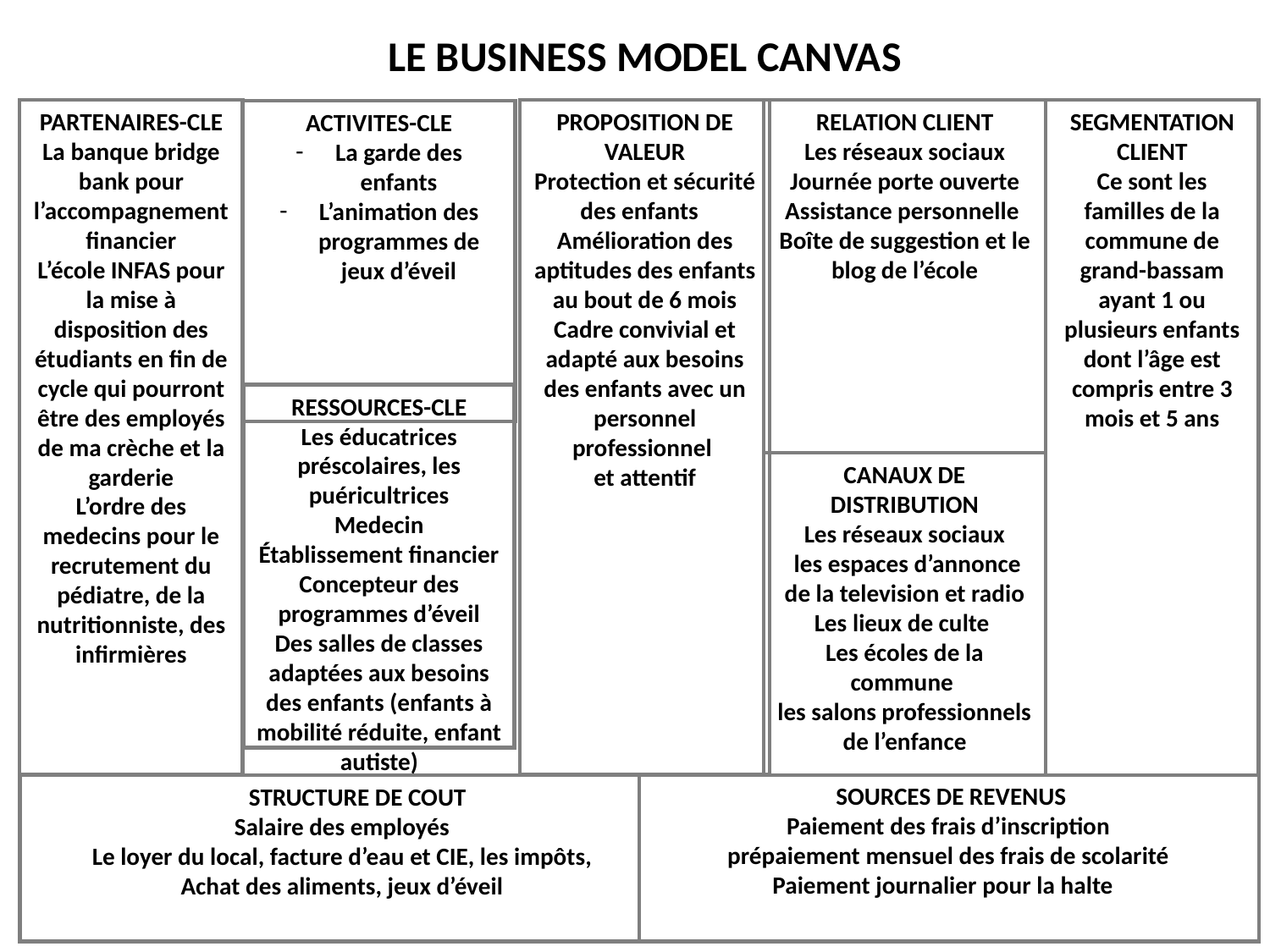

LE BUSINESS MODEL CANVAS
PARTENAIRES-CLE
La banque bridge bank pour l’accompagnement financier
L’école INFAS pour la mise à disposition des étudiants en fin de cycle qui pourront être des employés de ma crèche et la garderie
L’ordre des medecins pour le recrutement du pédiatre, de la nutritionniste, des infirmières

PROPOSITION DE VALEUR
Protection et sécurité des enfants
Amélioration des aptitudes des enfants au bout de 6 mois
Cadre convivial et adapté aux besoins des enfants avec un personnel professionnel
et attentif
RELATION CLIENT
Les réseaux sociaux
Journée porte ouverte
Assistance personnelle
Boîte de suggestion et le blog de l’école
SEGMENTATION CLIENT
Ce sont les familles de la commune de grand-bassam ayant 1 ou plusieurs enfants dont l’âge est compris entre 3 mois et 5 ans

ACTIVITES-CLE
La garde des enfants
L’animation des programmes de jeux d’éveil

RESSOURCES-CLE
Les éducatrices préscolaires, les puéricultrices
Medecin
Établissement financier
Concepteur des programmes d’éveil
Des salles de classes adaptées aux besoins des enfants (enfants à mobilité réduite, enfant autiste)
CANAUX DE DISTRIBUTION
Les réseaux sociaux
 les espaces d’annonce de la television et radio
Les lieux de culte
Les écoles de la commune
les salons professionnels de l’enfance

 SOURCES DE REVENUS
Paiement des frais d’inscription
prépaiement mensuel des frais de scolarité
Paiement journalier pour la halte

       STRUCTURE DE COUT
Salaire des employés
Le loyer du local, facture d’eau et CIE, les impôts,
Achat des aliments, jeux d’éveil